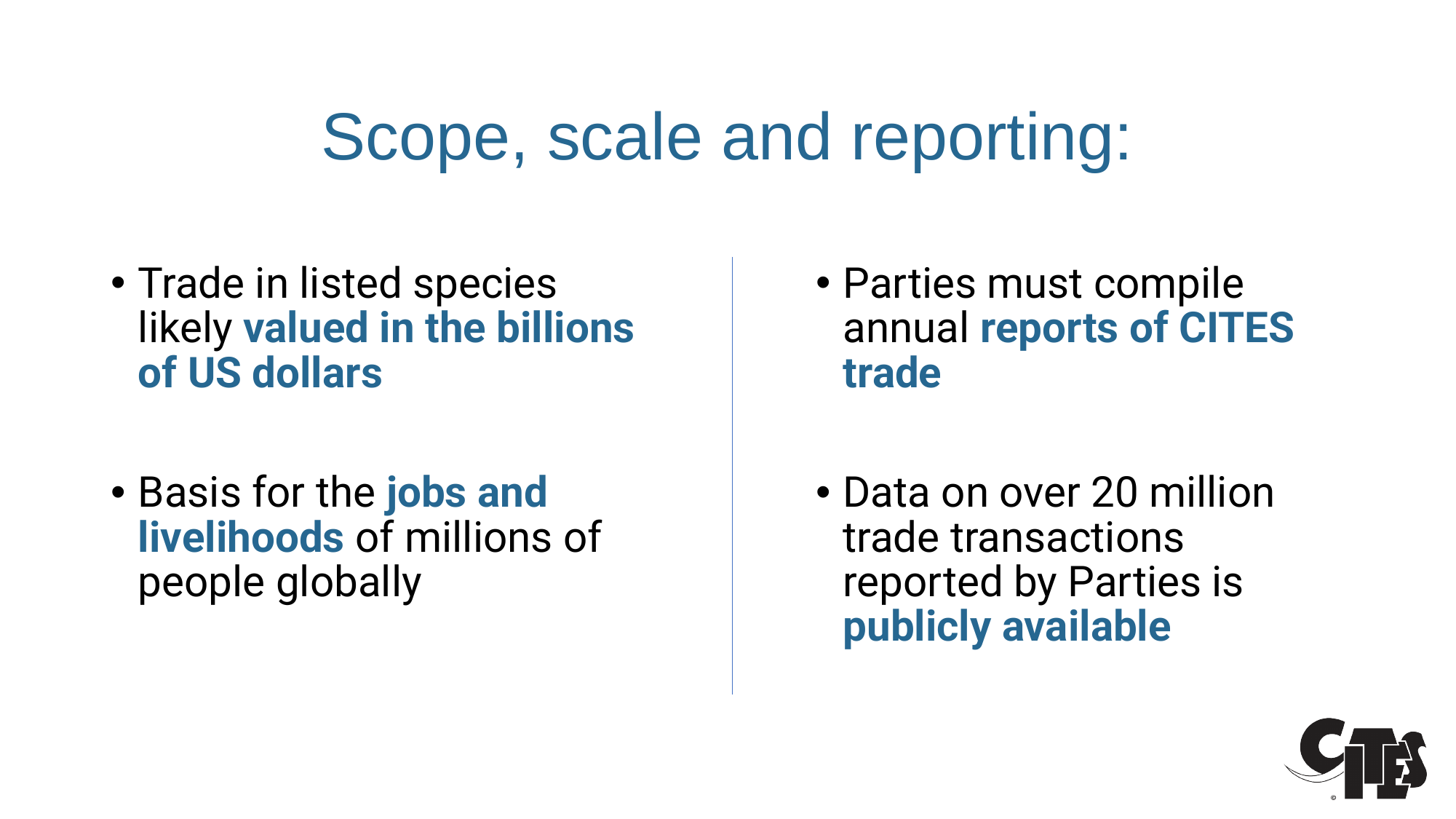

# Scope, scale and reporting:
Trade in listed species likely valued in the billions of US dollars

Basis for the jobs and livelihoods of millions of people globally
Parties must compile annual reports of CITES trade

Data on over 20 million trade transactions reported by Parties is publicly available